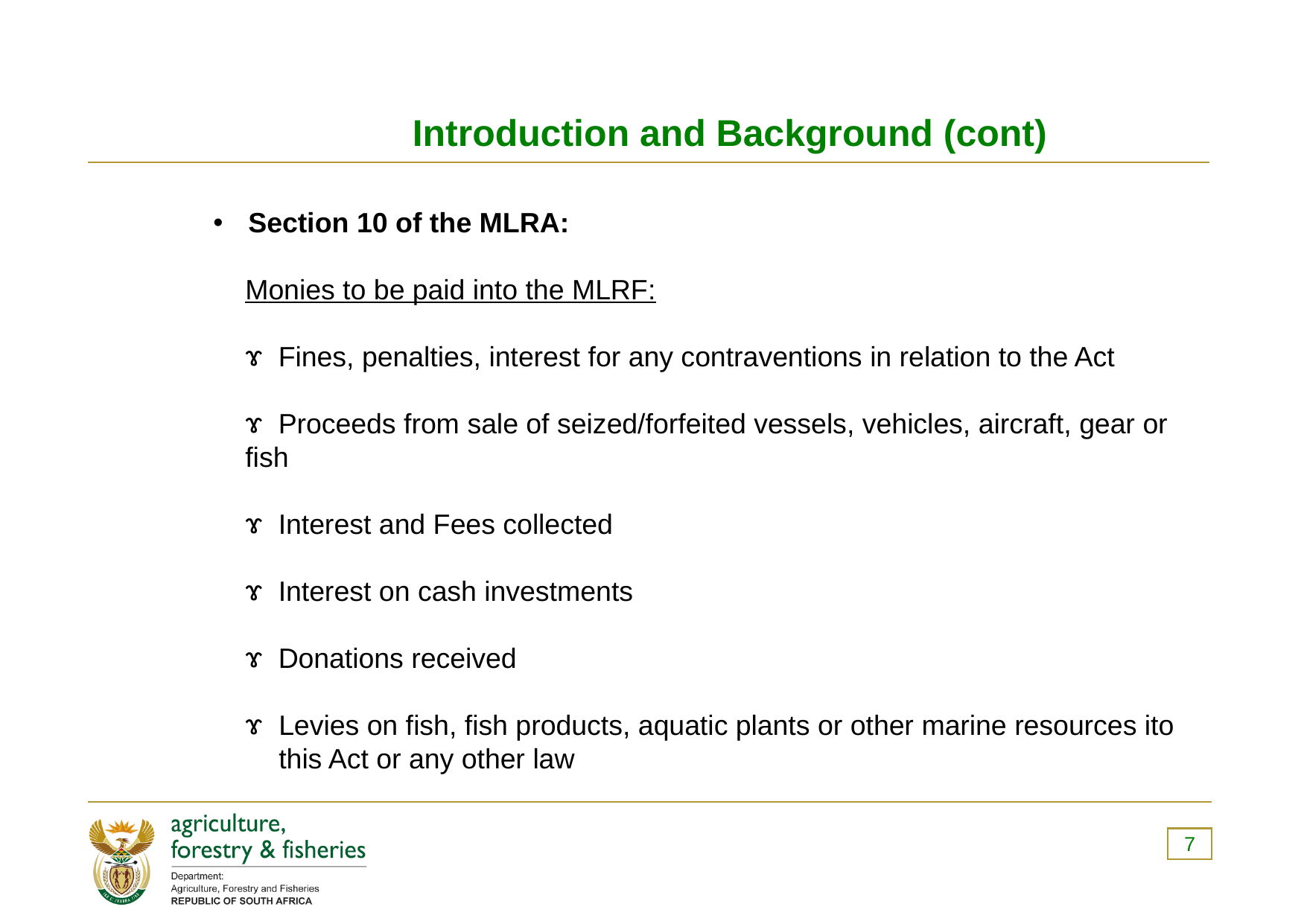

# Introduction and Background (cont)

Section 10 of the MLRA:

Monies to be paid into the MLRF:

  Fines, penalties, interest for any contraventions in relation to the Act

  Proceeds from sale of seized/forfeited vessels, vehicles, aircraft, gear or fish

  Interest and Fees collected

  Interest on cash investments

  Donations received

Levies on fish, fish products, aquatic plants or other marine resources ito this Act or any other law

7